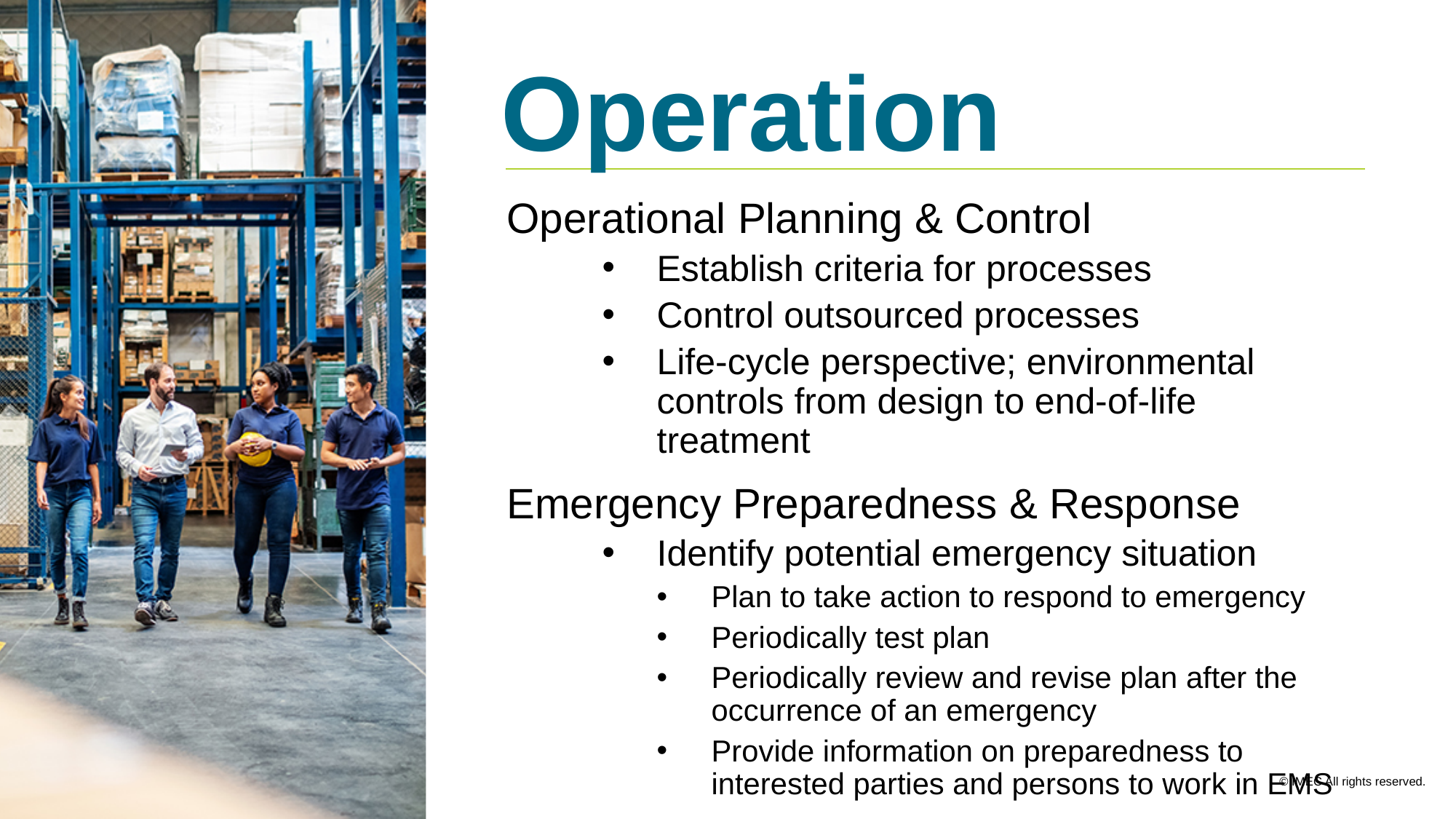

Operation
Operational Planning & Control
Establish criteria for processes
Control outsourced processes
Life-cycle perspective; environmental controls from design to end-of-life treatment
Emergency Preparedness & Response
Identify potential emergency situation
Plan to take action to respond to emergency
Periodically test plan
Periodically review and revise plan after the occurrence of an emergency
Provide information on preparedness to interested parties and persons to work in EMS